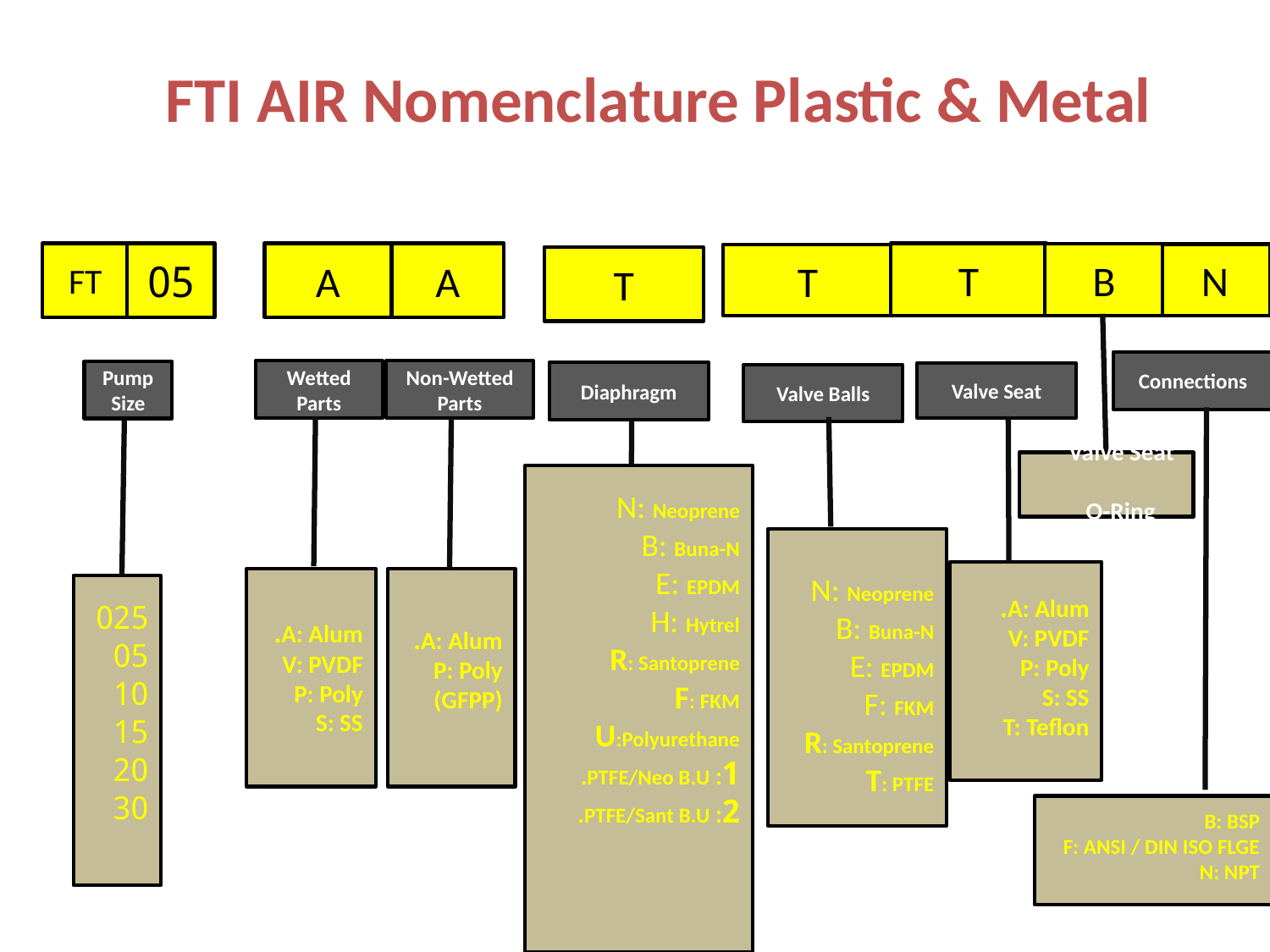

FTI AIR Nomenclature Plastic & Metal
FT
05
A
A
T
B
N
T
T
Connections
Non-Wetted Parts
Wetted Parts
Pump Size
Diaphragm
Valve Seat
Valve Balls

 Valve Seat
    O-Ring

N: Neoprene
B: Buna-N
E: EPDM
H: Hytrel
R: Santoprene
F: FKM
U:Polyurethane
1: PTFE/Neo B.U.
2: PTFE/Sant B.U.

N: Neoprene
B: Buna-N
E: EPDM
F: FKM
R: Santoprene
T: PTFE

A: Alum.
V: PVDF
P: Poly
S: SS
T: Teflon

A: Alum.
V: PVDF
P: Poly
S: SS

A: Alum.
P: Poly (GFPP)

025
05
10
15
20
30

B: BSP
F: ANSI / DIN ISO FLGE
N: NPT